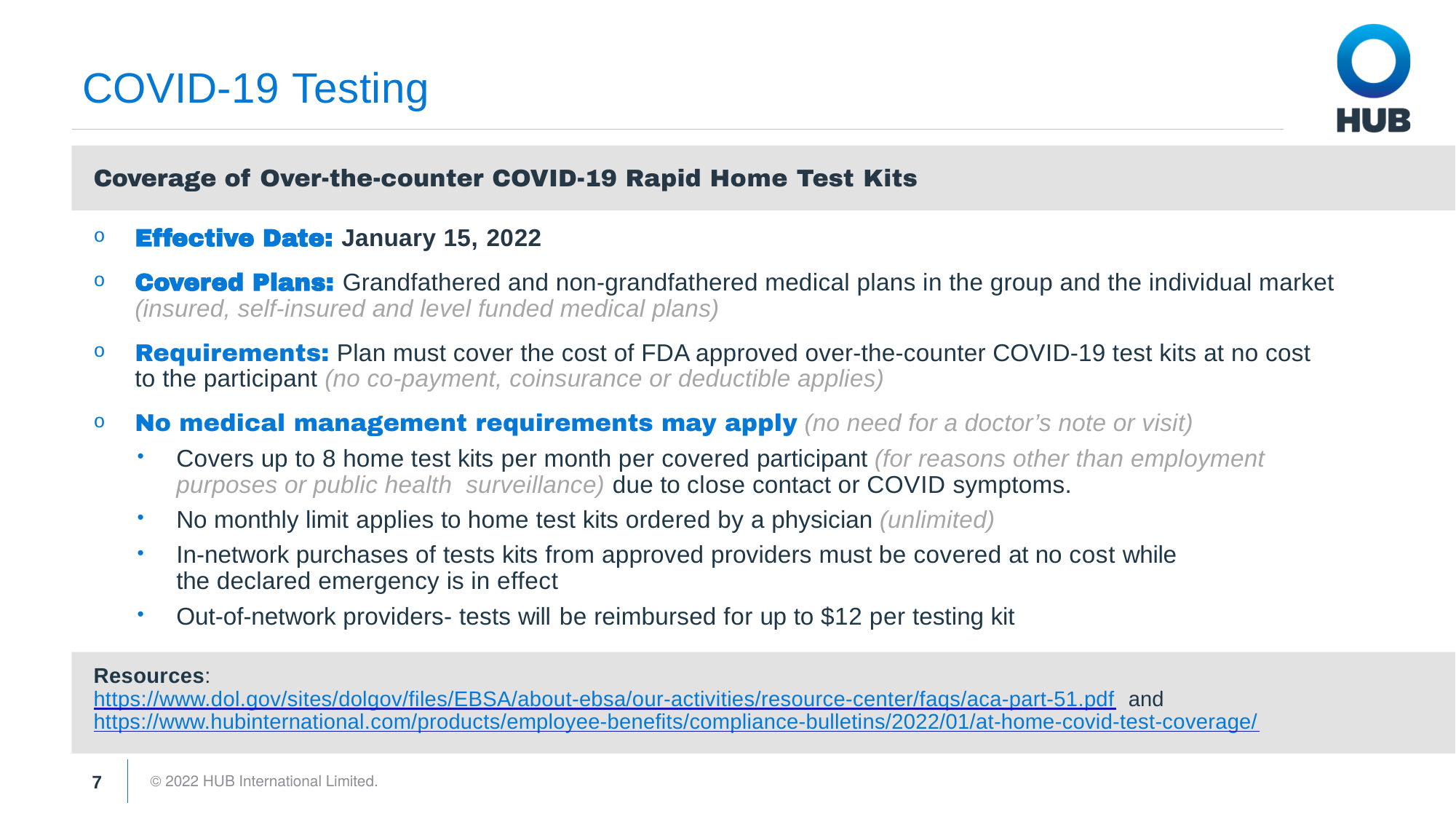

# COVID-19 Testing

Coverage of Over-the-counter COVID-19 Rapid Home Test Kits

Effective Date: January 15, 2022
Covered Plans: Grandfathered and non-grandfathered medical plans in the group and the individual market (insured, self-insured and level funded medical plans)
Requirements: Plan must cover the cost of FDA approved over-the-counter COVID-19 test kits at no cost
to the participant (no co-payment, coinsurance or deductible applies)
No medical management requirements may apply (no need for a doctor’s note or visit)
Covers up to 8 home test kits per month per covered participant (for reasons other than employment
purposes or public health  surveillance) due to close contact or COVID symptoms.
No monthly limit applies to home test kits ordered by a physician (unlimited)
In-network purchases of tests kits from approved providers must be covered at no cost while
the declared emergency is in effect
Out-of-network providers- tests will be reimbursed for up to $12 per testing kit

Resources:
https://www.dol.gov/sites/dolgov/files/EBSA/about-ebsa/our-activities/resource-center/faqs/aca-part-51.pdf and https://www.hubinternational.com/products/employee-benefits/compliance-bulletins/2022/01/at-home-covid-test-coverage/

7